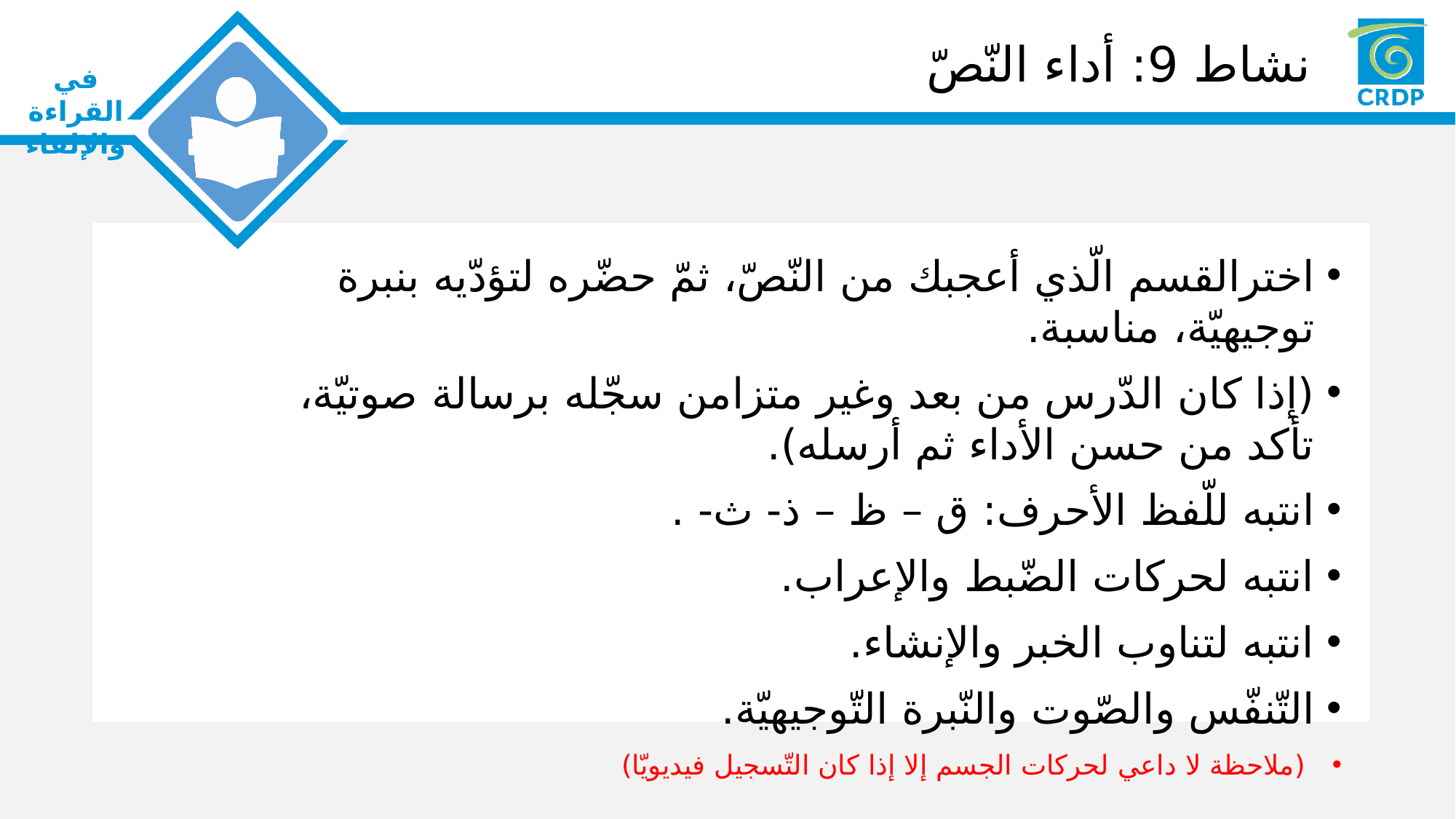

# نشاط 9: أداء النّصّ
اخترالقسم الّذي أعجبك من النّصّ، ثمّ حضّره لتؤدّيه بنبرة توجيهيّة، مناسبة.
(إذا كان الدّرس من بعد وغير متزامن سجّله برسالة صوتيّة، تأكد من حسن الأداء ثم أرسله).
انتبه للّفظ الأحرف: ق – ظ – ذ- ث- .
انتبه لحركات الضّبط والإعراب.
انتبه لتناوب الخبر والإنشاء.
التّنفّس والصّوت والنّبرة التّوجيهيّة.
 (ملاحظة لا داعي لحركات الجسم إلا إذا كان التّسجيل فيديويّا)